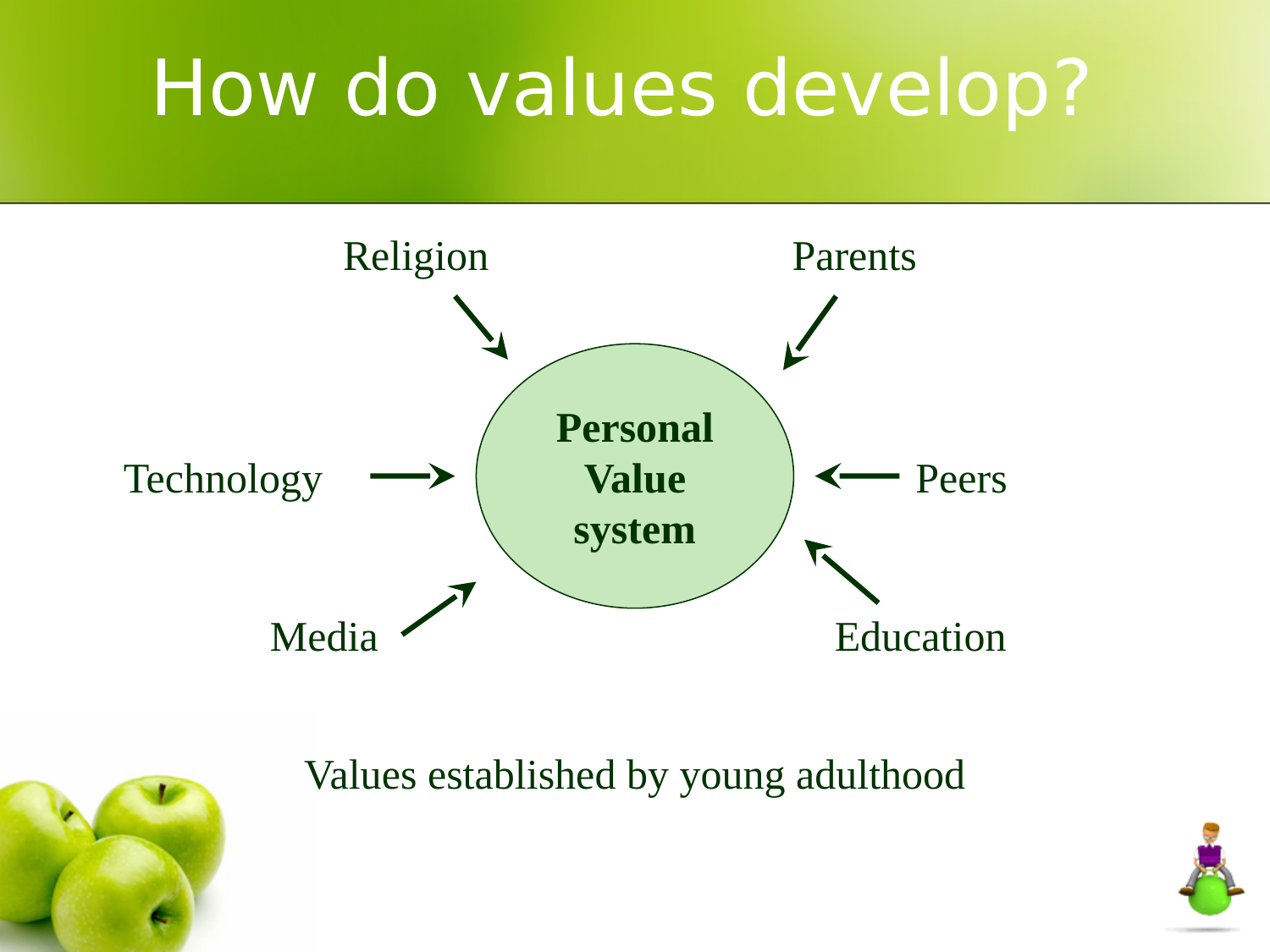

# How do values develop?
Religion
Parents

Personal
Value
system
Technology
Peers

Media
Education
Values established by young adulthood